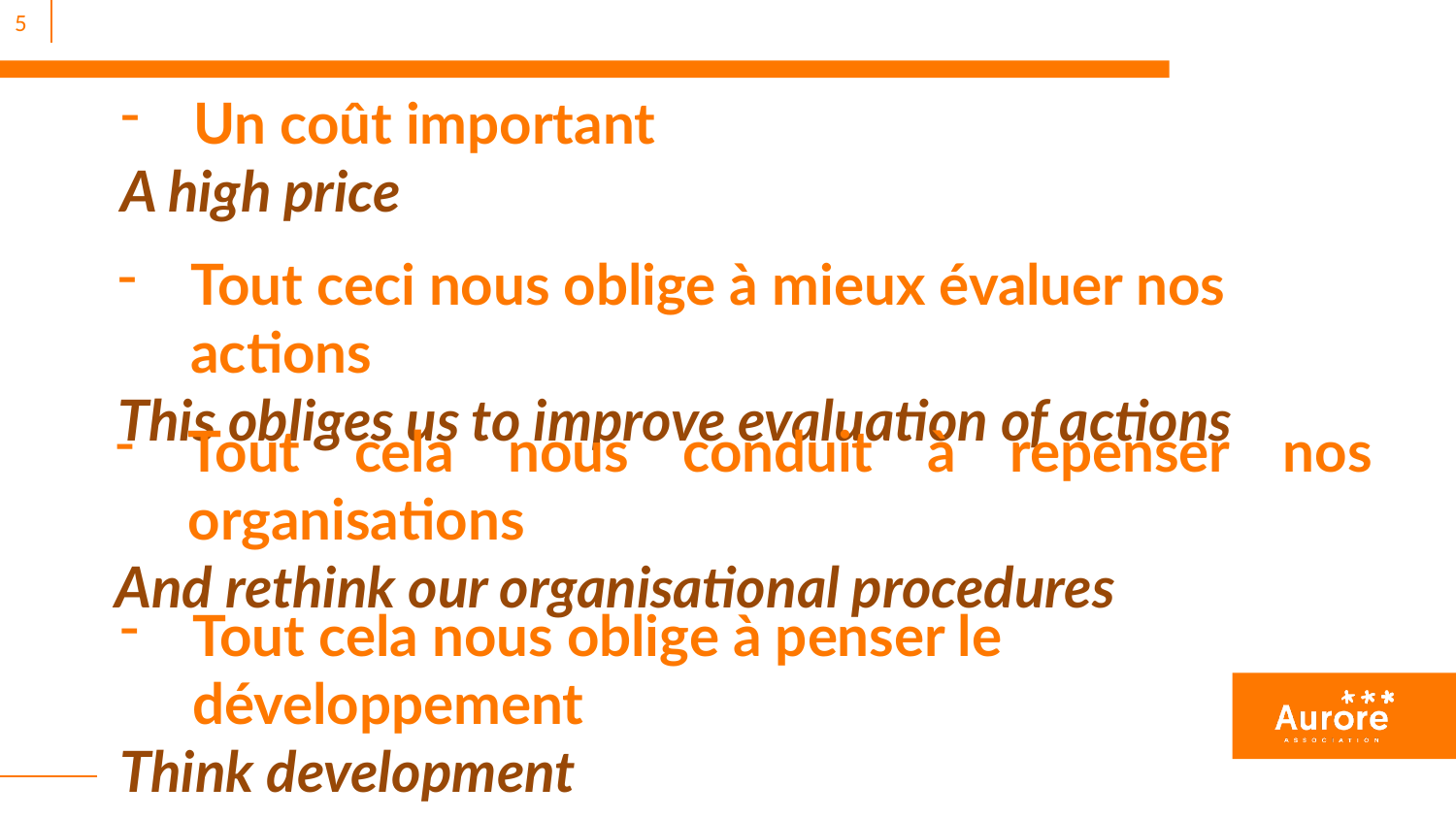

5

Un coût important
A high price
Tout ceci nous oblige à mieux évaluer nos actions
This obliges us to improve evaluation of actions
Tout cela nous conduit à repenser nos organisations
And rethink our organisational procedures
Tout cela nous oblige à penser le développement
Think development